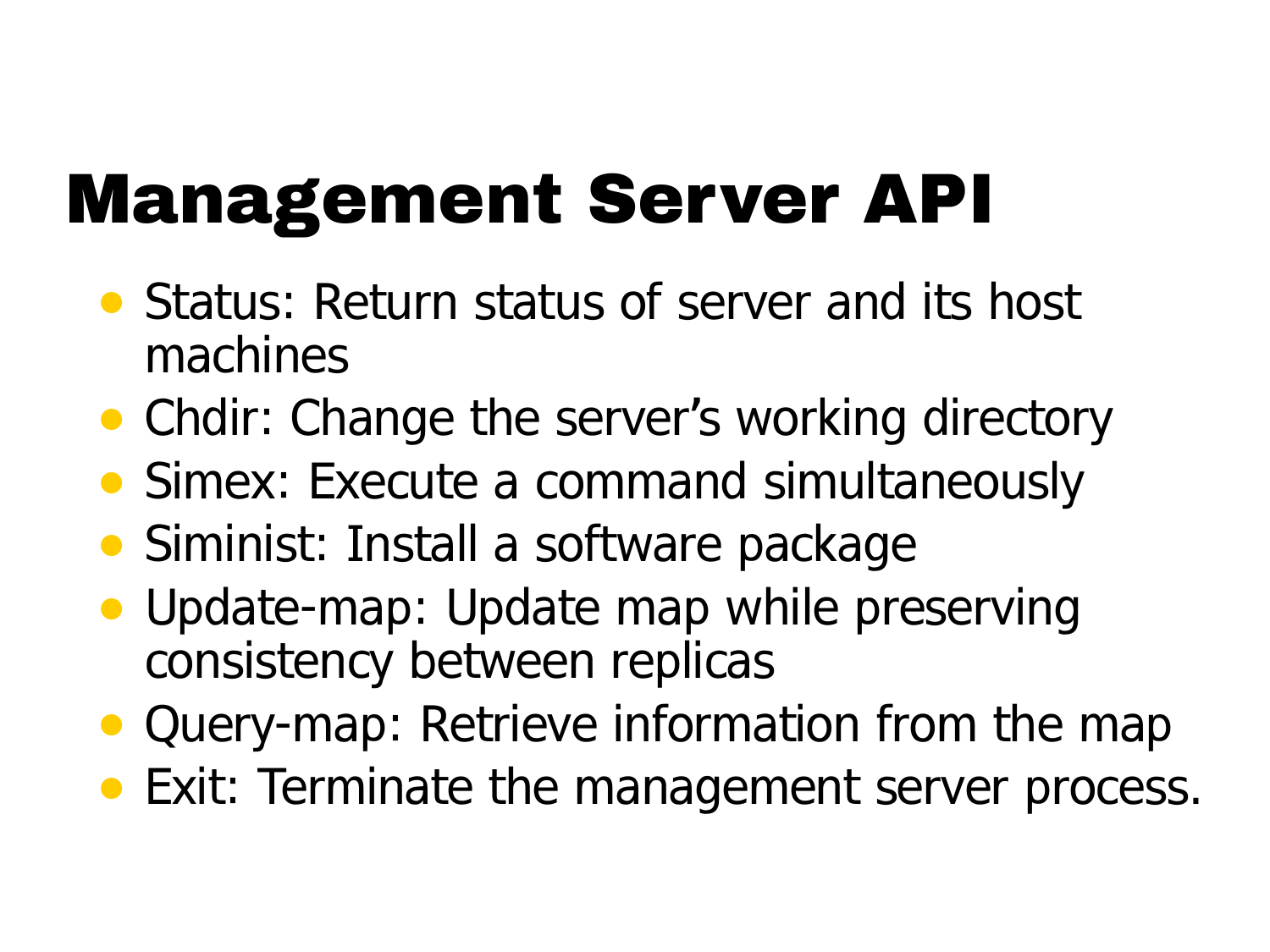

# Management Server API
Status: Return status of server and its host machines
Chdir: Change the server’s working directory
Simex: Execute a command simultaneously
Siminist: Install a software package
Update-map: Update map while preserving consistency between replicas
Query-map: Retrieve information from the map
Exit: Terminate the management server process.